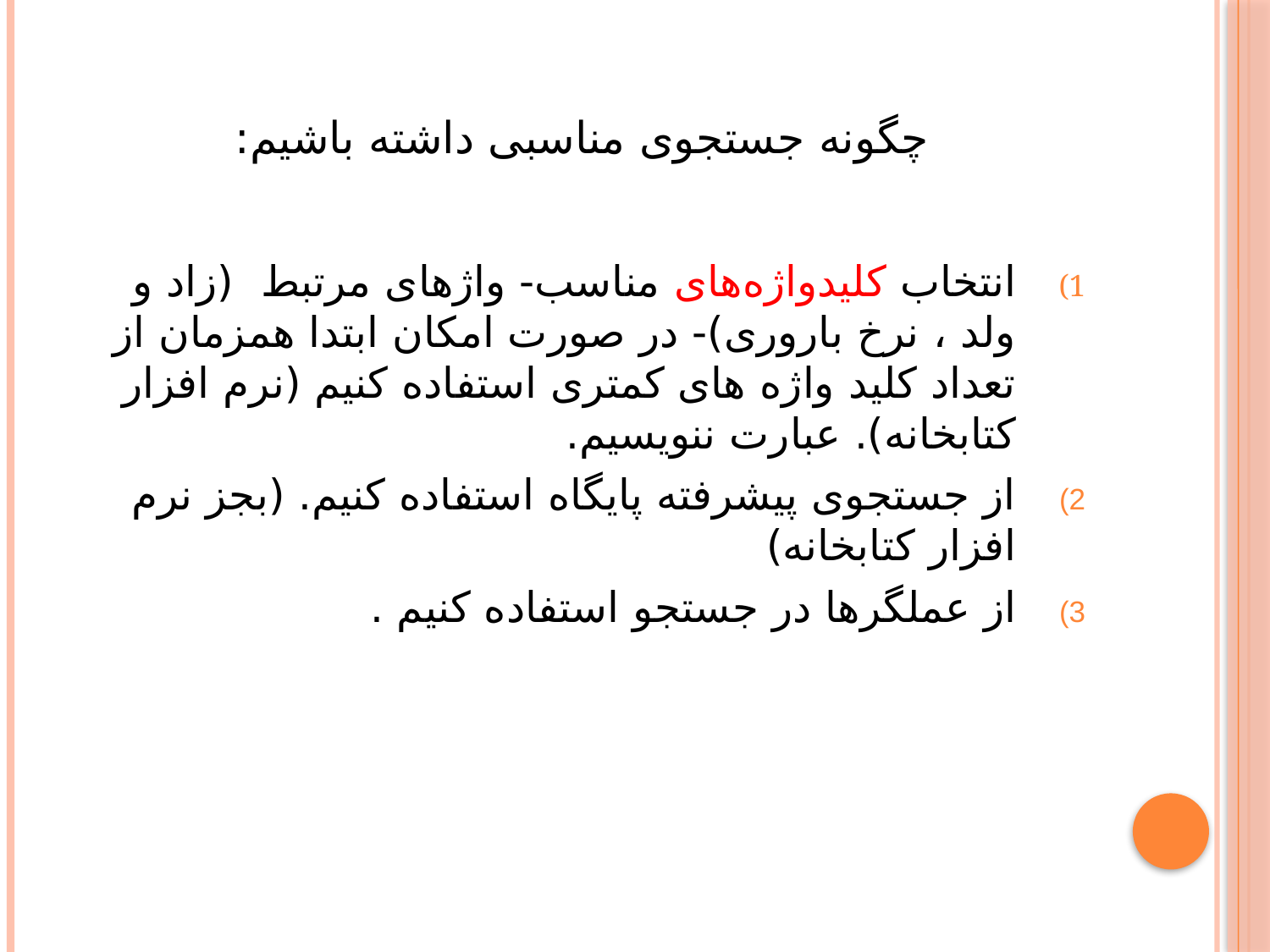

# چگونه جستجوی مناسبی داشته باشیم:
انتخاب کليدواژه‌‌های مناسب- واژهای مرتبط  (زاد و ولد ، نرخ باروری)- در صورت امکان ابتدا همزمان از تعداد کلید واژه های کمتری استفاده کنیم (نرم افزار کتابخانه). عبارت ننویسیم.
از جستجوی پیشرفته پایگاه استفاده کنیم. (بجز نرم افزار کتابخانه)
از عملگرها در جستجو استفاده کنیم .